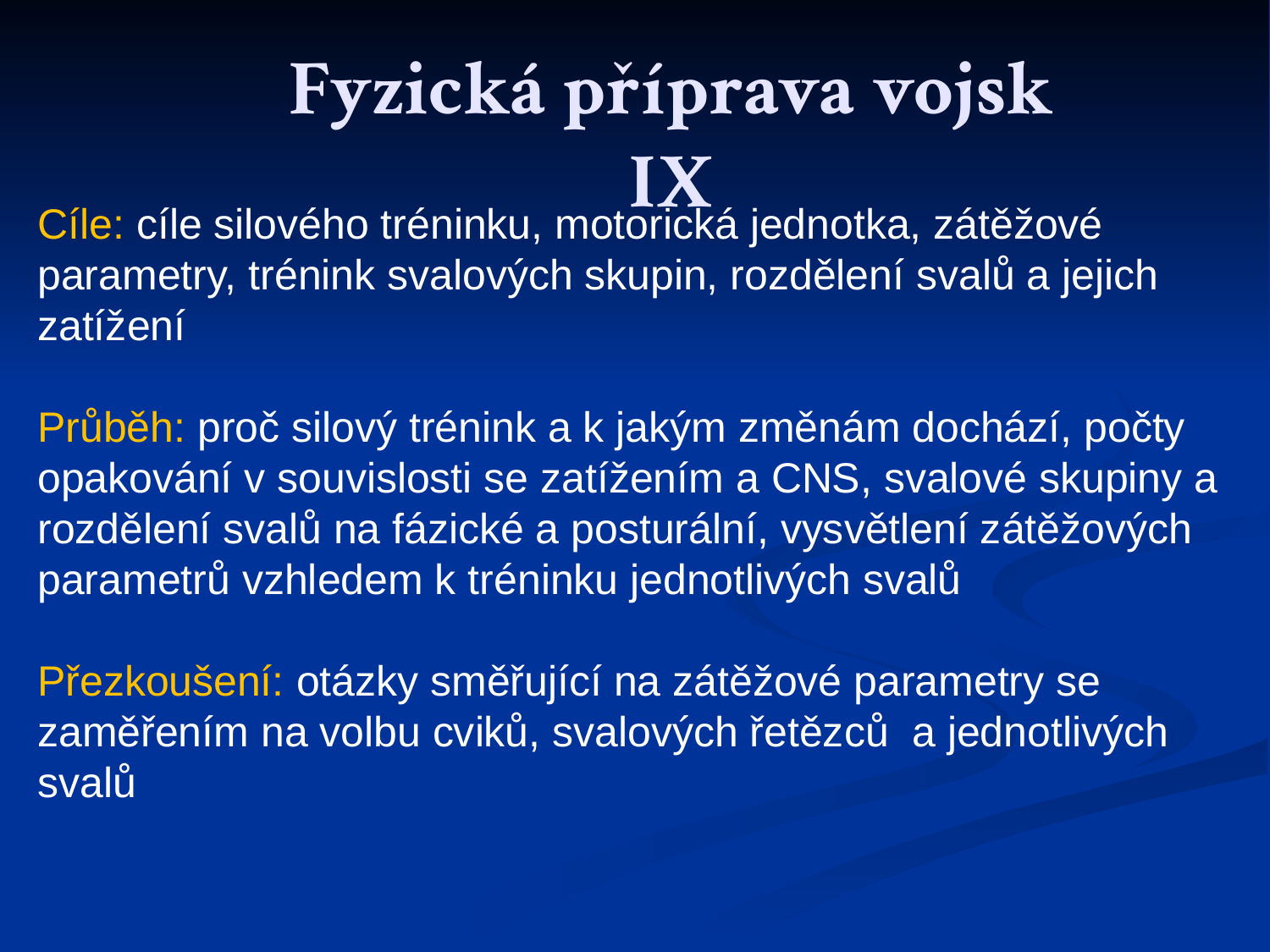

Fyzická příprava vojsk IX
Cíle: cíle silového tréninku, motorická jednotka, zátěžové parametry, trénink svalových skupin, rozdělení svalů a jejich zatížení

Průběh: proč silový trénink a k jakým změnám dochází, počty opakování v souvislosti se zatížením a CNS, svalové skupiny a rozdělení svalů na fázické a posturální, vysvětlení zátěžových parametrů vzhledem k tréninku jednotlivých svalů

Přezkoušení: otázky směřující na zátěžové parametry se zaměřením na volbu cviků, svalových řetězců  a jednotlivých svalů